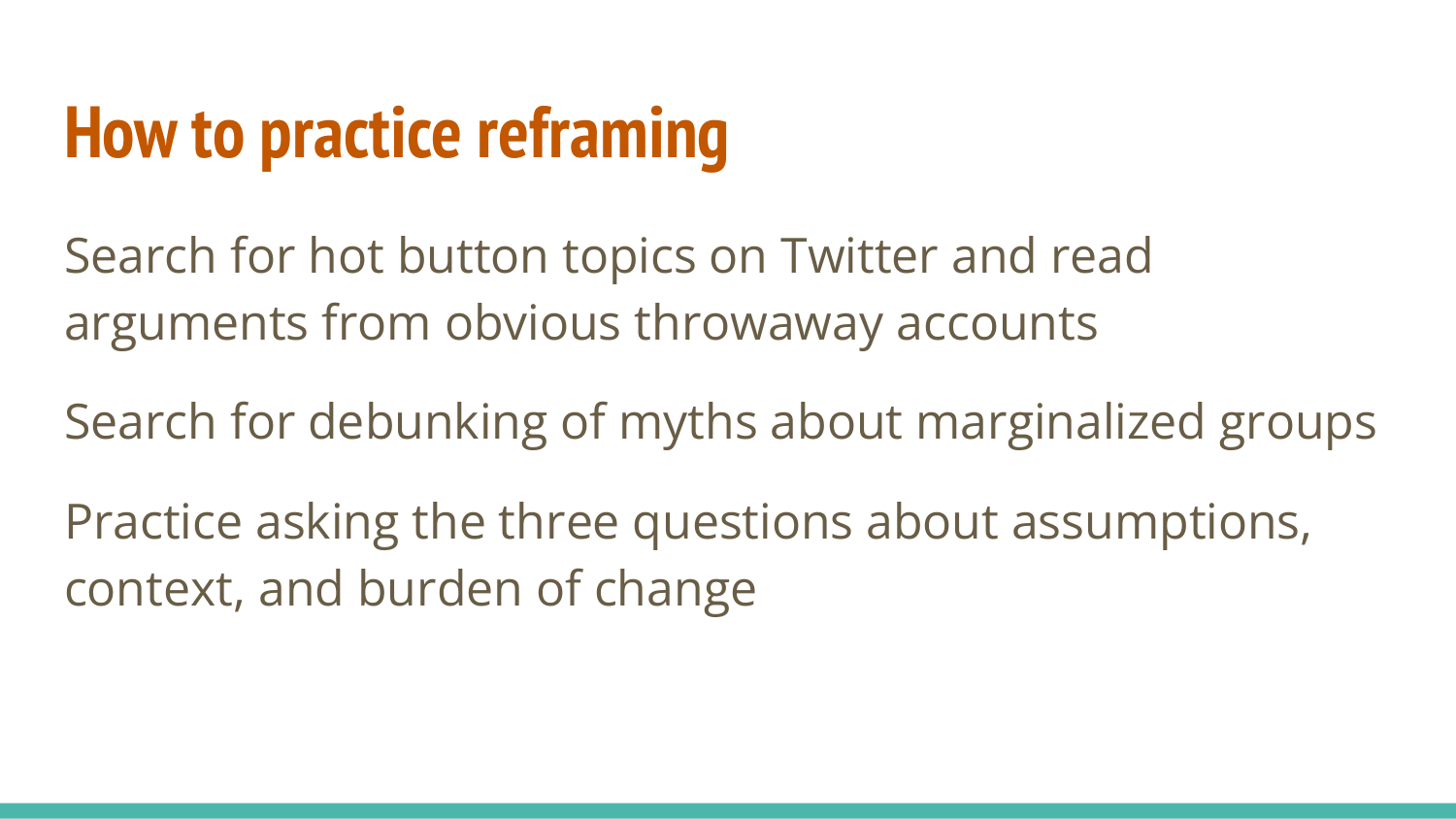

# How to practice reframing
Search for hot button topics on Twitter and read arguments from obvious throwaway accounts
Search for debunking of myths about marginalized groups
Practice asking the three questions about assumptions, context, and burden of change